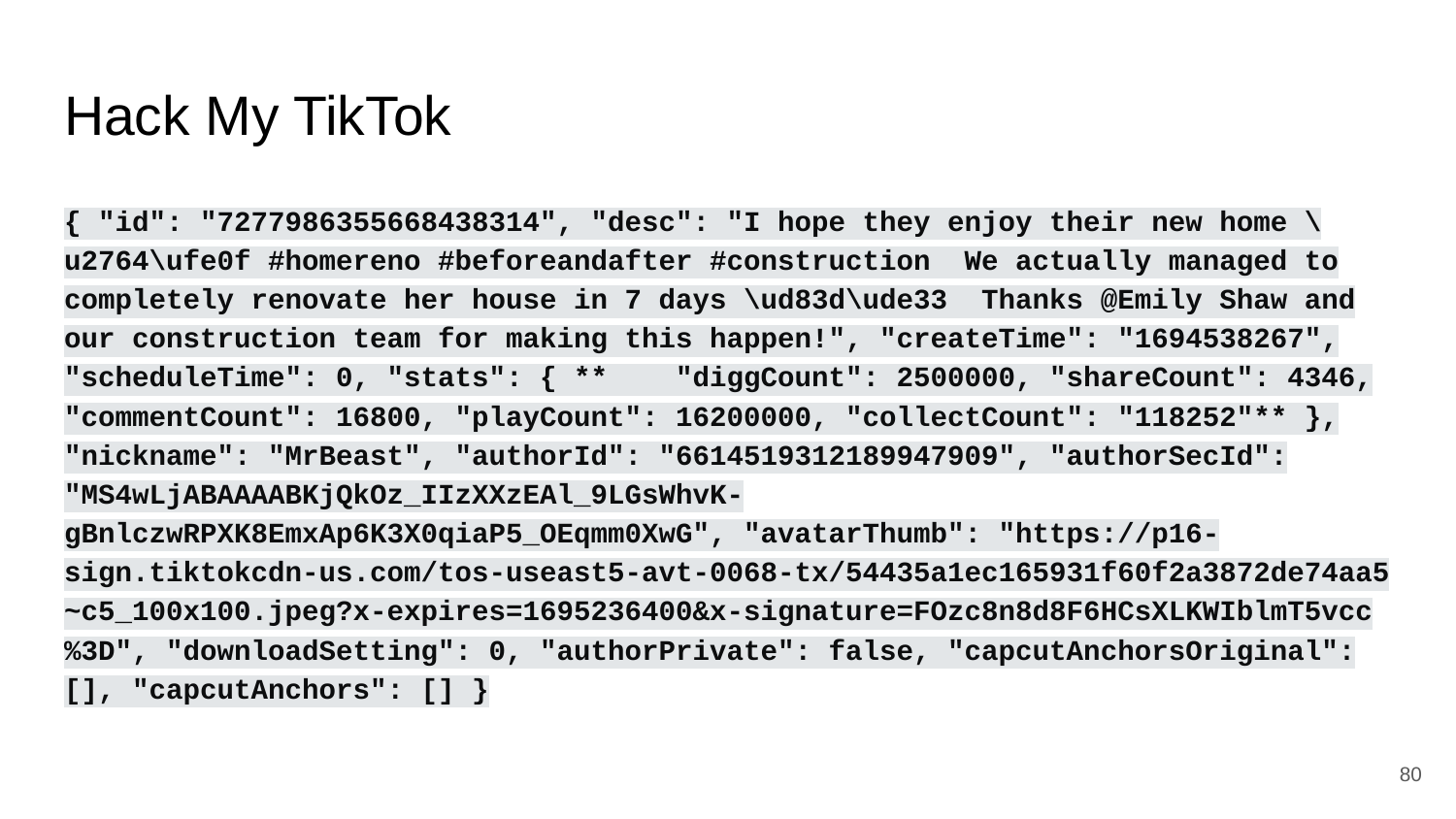

# Hack My TikTok
{ "id": "7277986355668438314", "desc": "I hope they enjoy their new home \u2764\ufe0f #homereno #beforeandafter #construction  We actually managed to completely renovate her house in 7 days \ud83d\ude33  Thanks @Emily Shaw and our construction team for making this happen!", "createTime": "1694538267", "scheduleTime": 0, "stats": { **    "diggCount": 2500000, "shareCount": 4346, "commentCount": 16800, "playCount": 16200000, "collectCount": "118252"** }, "nickname": "MrBeast", "authorId": "6614519312189947909", "authorSecId": "MS4wLjABAAAABKjQkOz_IIzXXzEAl_9LGsWhvK-gBnlczwRPXK8EmxAp6K3X0qiaP5_OEqmm0XwG", "avatarThumb": "https://p16-sign.tiktokcdn-us.com/tos-useast5-avt-0068-tx/54435a1ec165931f60f2a3872de74aa5~c5_100x100.jpeg?x-expires=1695236400&x-signature=FOzc8n8d8F6HCsXLKWIblmT5vcc%3D", "downloadSetting": 0, "authorPrivate": false, "capcutAnchorsOriginal": [], "capcutAnchors": [] }
80